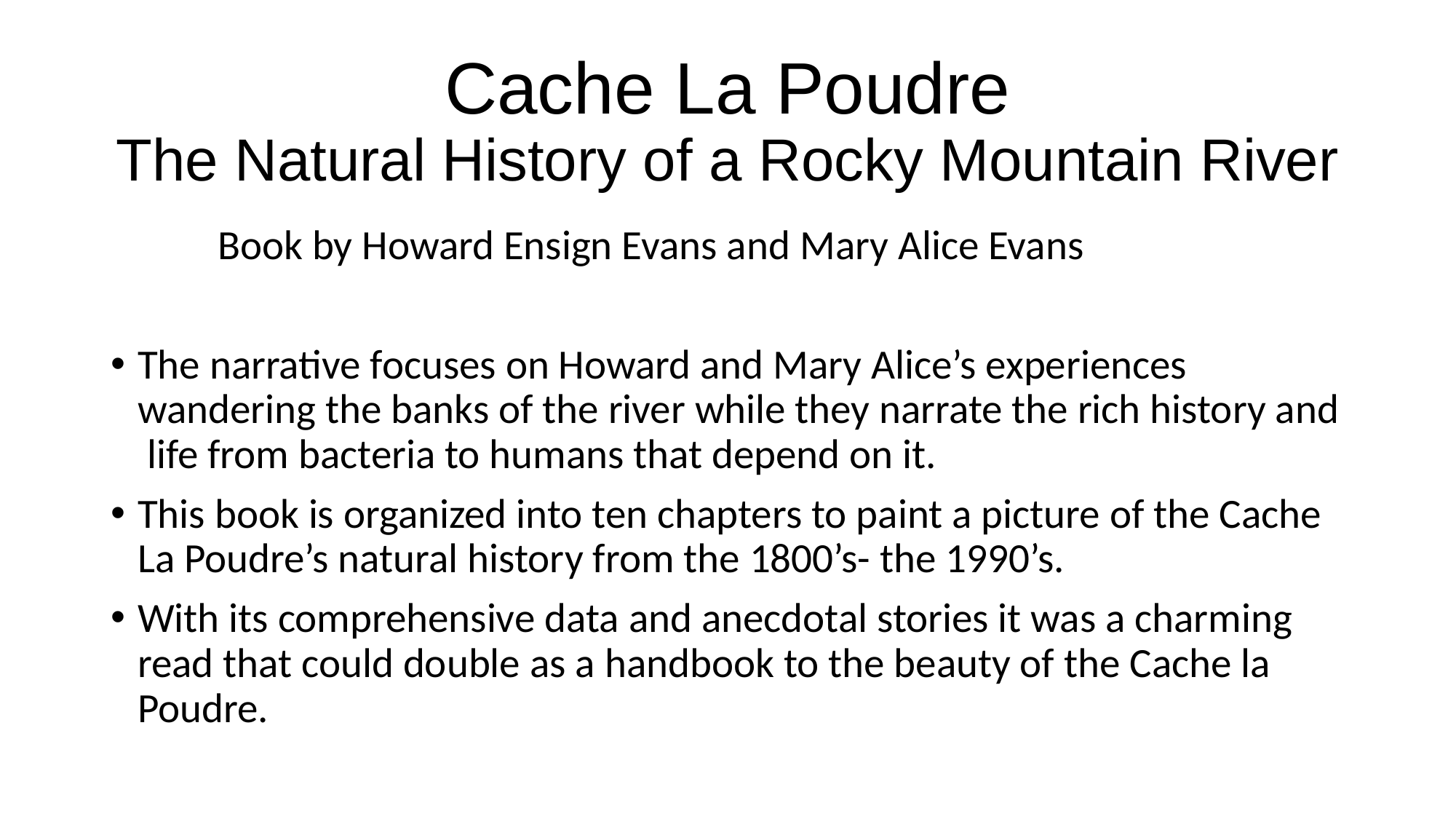

# Cache La Poudre The Natural History of a Rocky Mountain River
	Book by Howard Ensign Evans and Mary Alice Evans

The narrative focuses on Howard and Mary Alice’s experiences wandering the banks of the river while they narrate the rich history and  life from bacteria to humans that depend on it.
This book is organized into ten chapters to paint a picture of the Cache La Poudre’s natural history from the 1800’s- the 1990’s.
With its comprehensive data and anecdotal stories it was a charming read that could double as a handbook to the beauty of the Cache la Poudre.